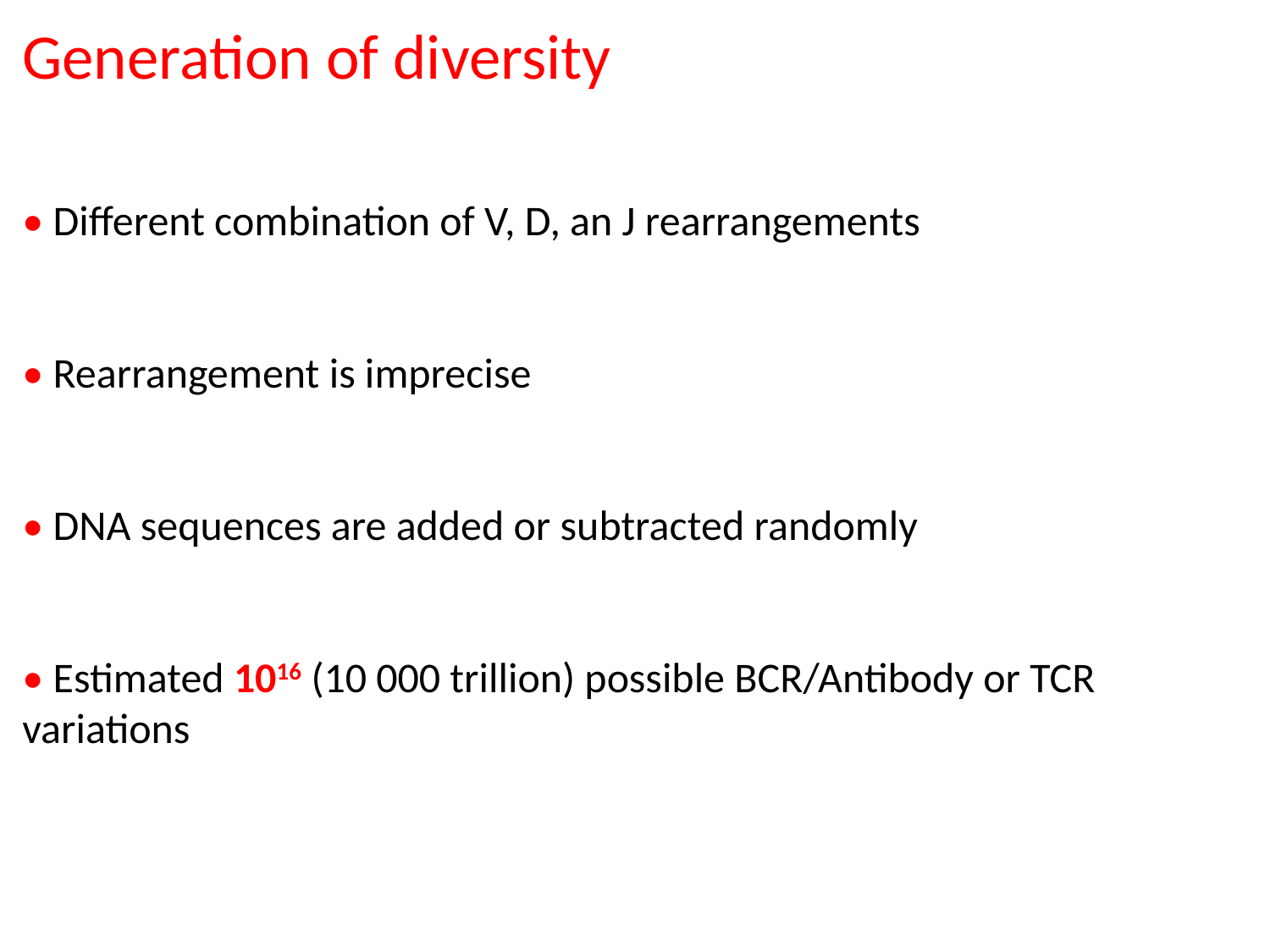

Generation of diversity

• Different combination of V, D, an J rearrangements

• Rearrangement is imprecise

• DNA sequences are added or subtracted randomly

• Estimated 1016 (10 000 trillion) possible BCR/Antibody or TCR variations